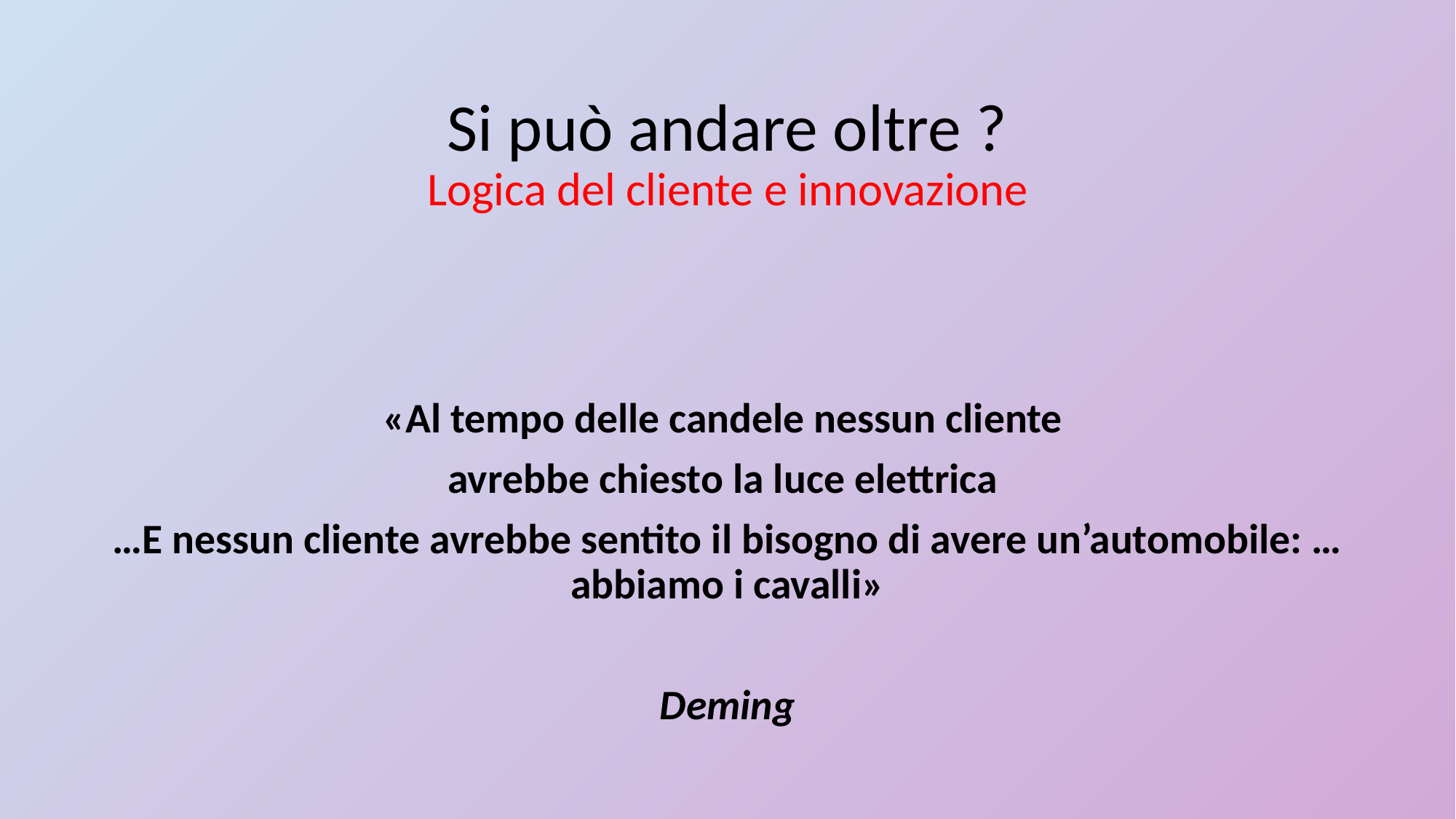

# Si può andare oltre ? Logica del cliente e innovazione

«Al tempo delle candele nessun cliente
avrebbe chiesto la luce elettrica
…E nessun cliente avrebbe sentito il bisogno di avere un’automobile: …abbiamo i cavalli»

Deming